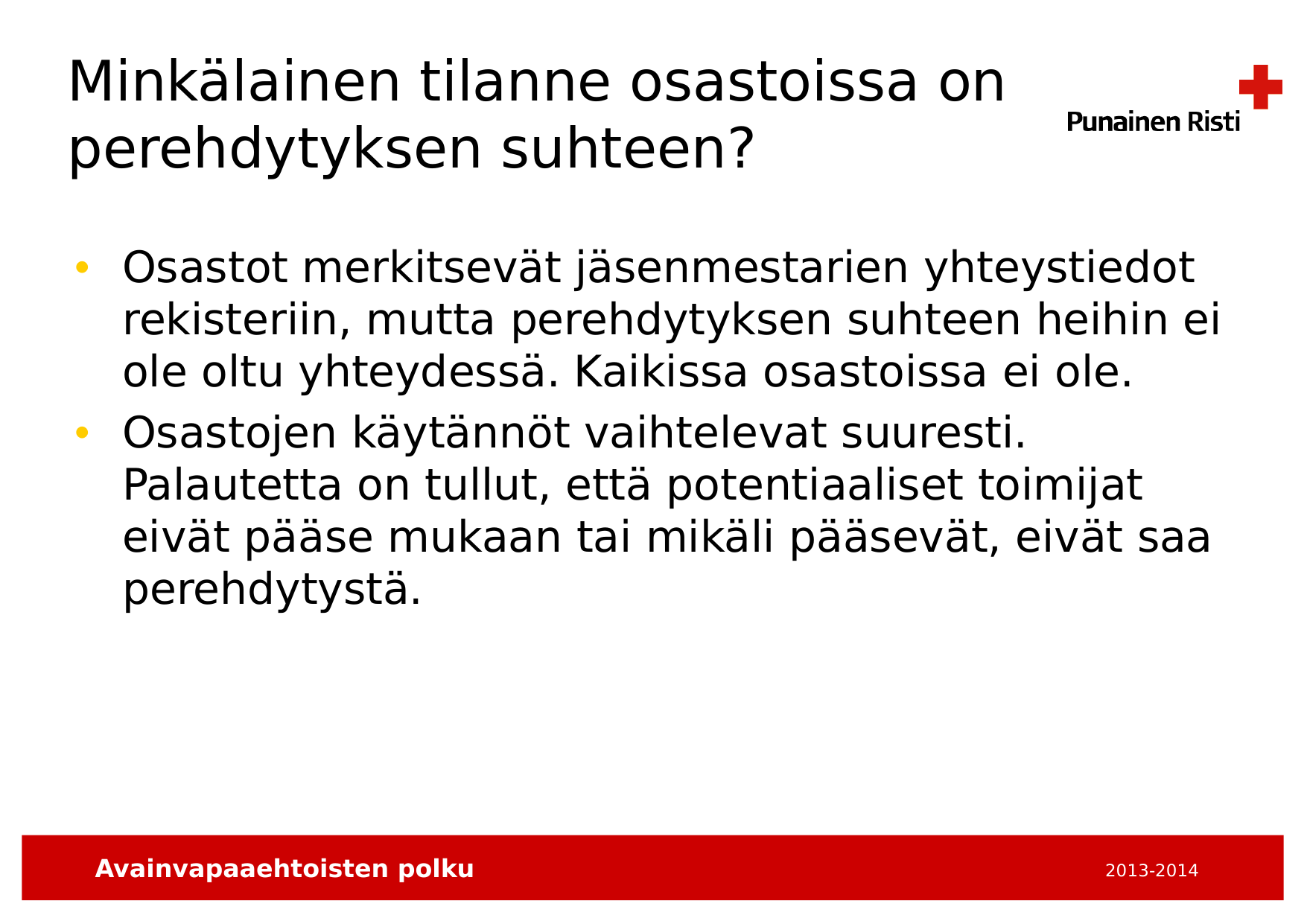

# Minkälainen tilanne osastoissa on perehdytyksen suhteen?
Osastot merkitsevät jäsenmestarien yhteystiedot rekisteriin, mutta perehdytyksen suhteen heihin ei ole oltu yhteydessä. Kaikissa osastoissa ei ole.
Osastojen käytännöt vaihtelevat suuresti. Palautetta on tullut, että potentiaaliset toimijat eivät pääse mukaan tai mikäli pääsevät, eivät saa perehdytystä.